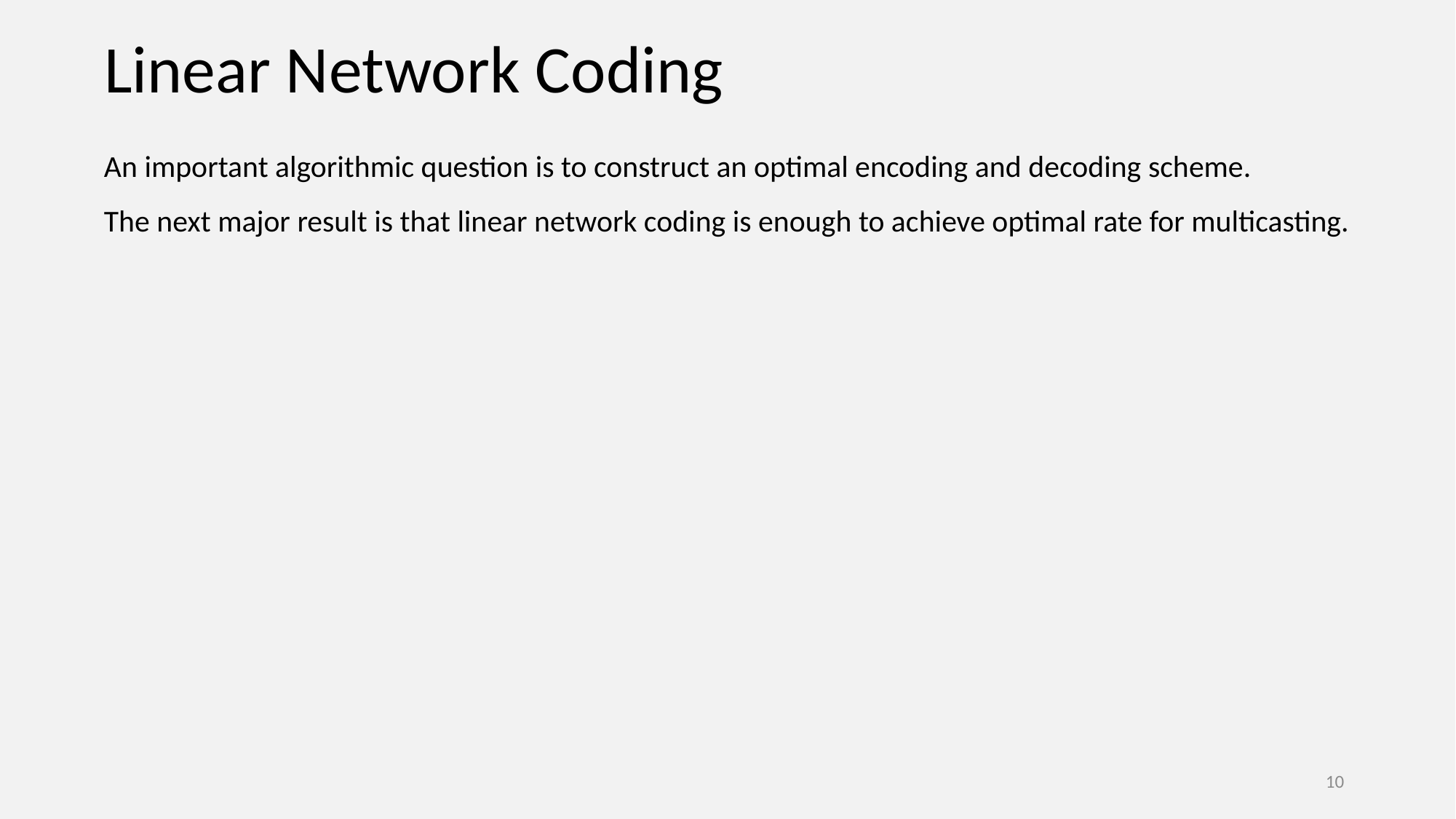

# Linear Network Coding
An important algorithmic question is to construct an optimal encoding and decoding scheme.
The next major result is that linear network coding is enough to achieve optimal rate for multicasting.
10